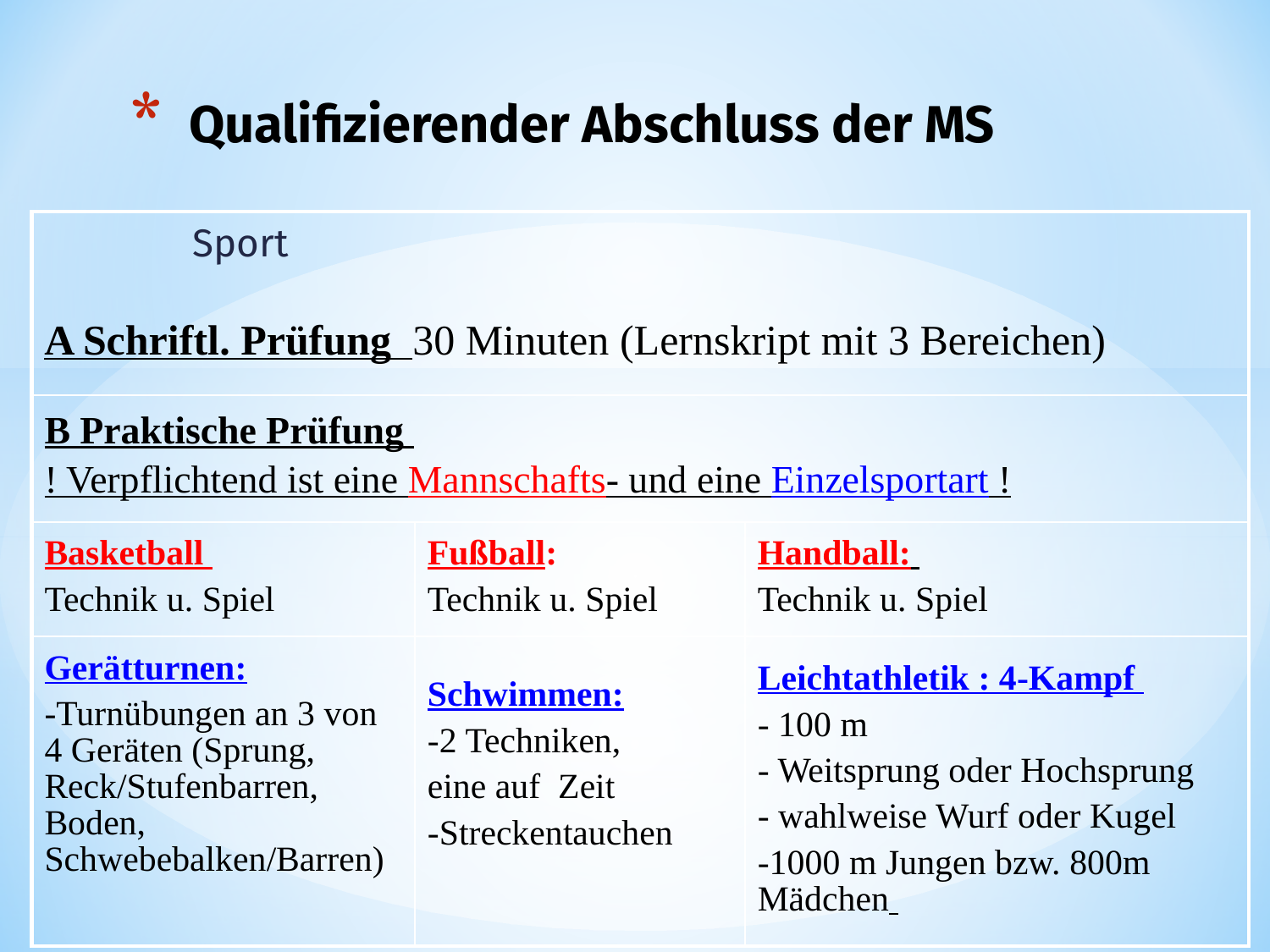

# Qualifizierender Abschluss der MS
|  |  |  |
| --- | --- | --- |
| B Praktische Prüfung ! Verpflichtend ist eine Mannschafts- und eine Einzelsportart ! |  |  |
| Basketball Technik u. Spiel | Fußball: Technik u. Spiel | Handball: Technik u. Spiel |
| Gerätturnen: -Turnübungen an 3 von 4 Geräten (Sprung, Reck/Stufenbarren, Boden, Schwebebalken/Barren) | Schwimmen: -2 Techniken, eine auf Zeit -Streckentauchen | Leichtathletik : 4-Kampf - 100 m - Weitsprung oder Hochsprung - wahlweise Wurf oder Kugel -1000 m Jungen bzw. 800m Mädchen |
Sport

A Schriftl. Prüfung  30 Minuten (Lernskript mit 3 Bereichen)